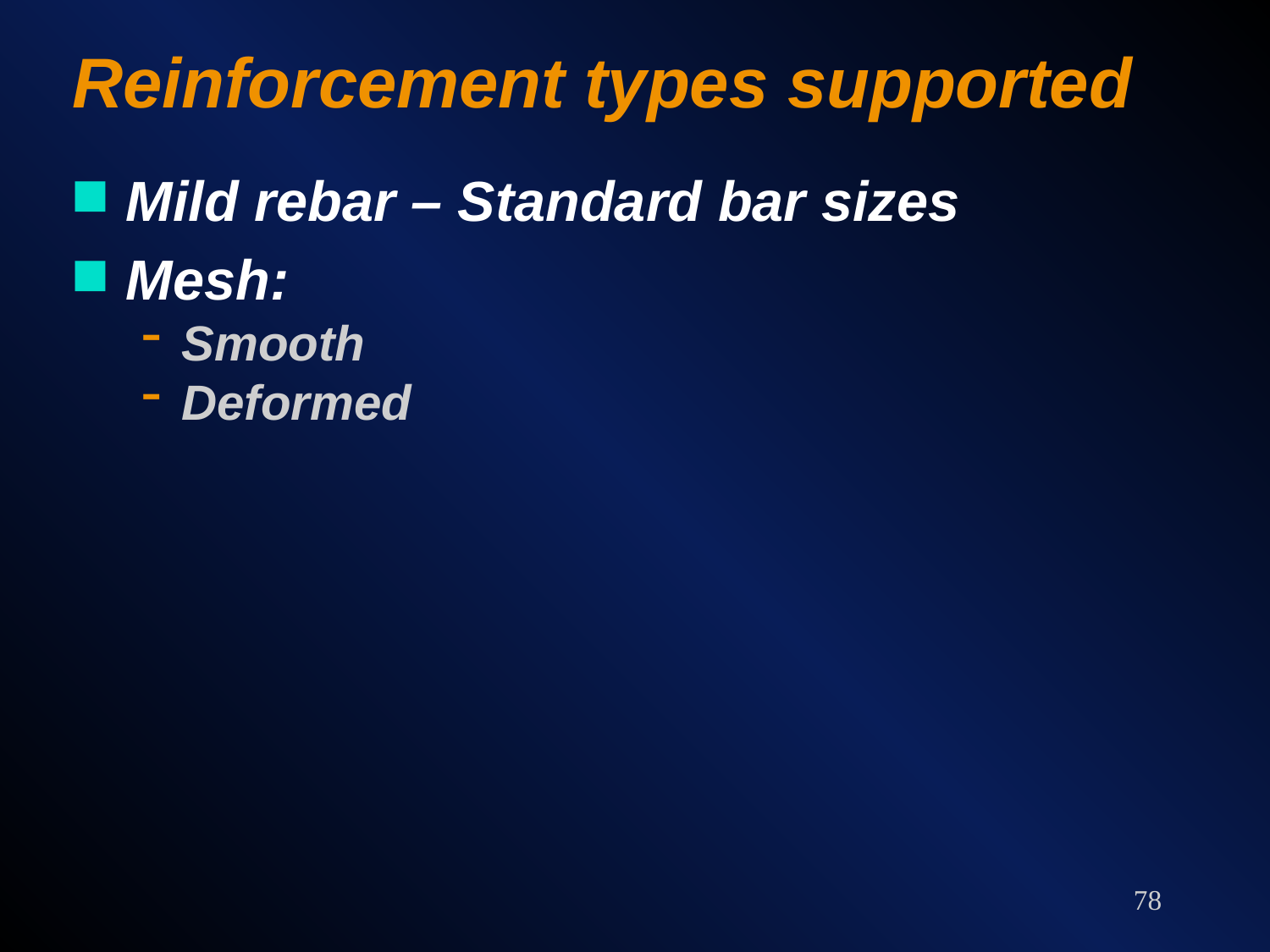

# Reinforcement types supported
Mild rebar – Standard bar sizes
Mesh:
Smooth
Deformed

78